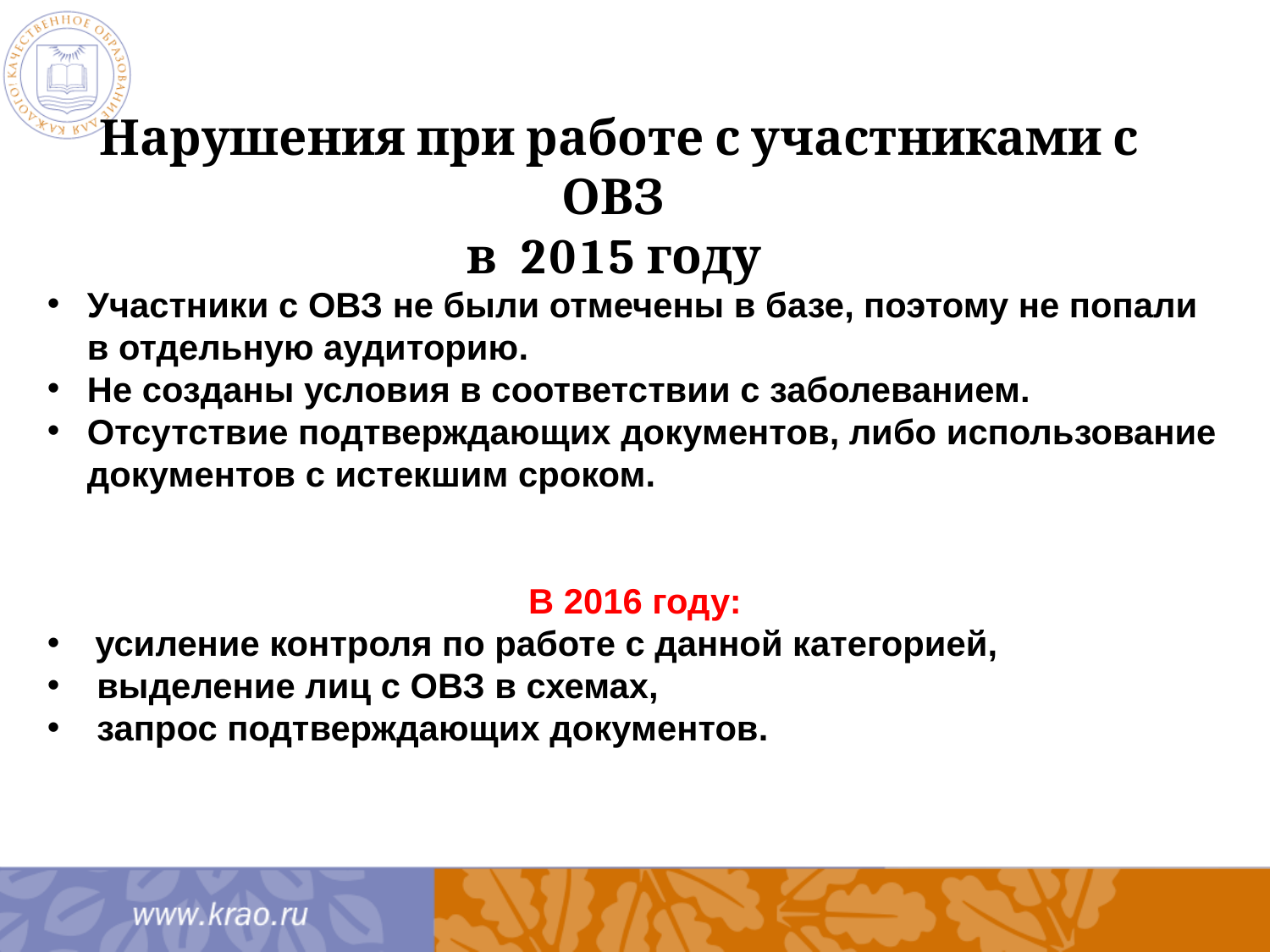

Нарушения при работе с участниками с ОВЗ
в  2015 году
Участники с ОВЗ не были отмечены в базе, поэтому не попали в отдельную аудиторию.
Не созданы условия в соответствии с заболеванием.
Отсутствие подтверждающих документов, либо использование документов с истекшим сроком.

В 2016 году:
усиление контроля по работе с данной категорией,
 выделение лиц с ОВЗ в схемах,
 запрос подтверждающих документов.